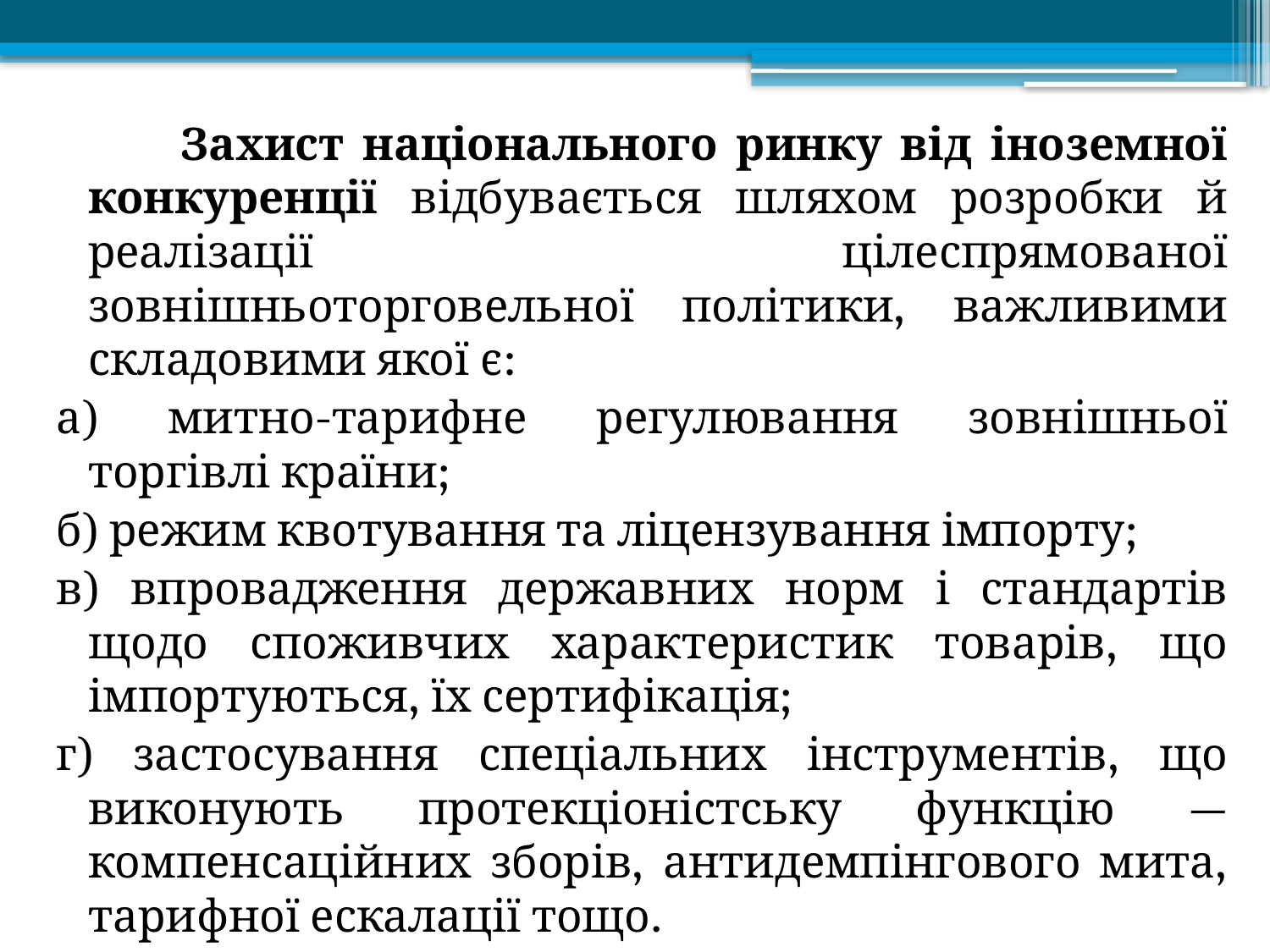

Захист національного ринку від іноземної конкуренції відбувається шляхом розробки й реалізації цілеспрямованої зовнішньоторговельної політики, важливими складовими якої є:
а) митно-тарифне регулювання зовнішньої торгівлі країни;
б) режим квотування та ліцензування імпорту;
в) впровадження державних норм і стандартів щодо споживчих характеристик товарів, що імпортуються, їх сертифікація;
г) застосування спеціальних інструментів, що виконують протекціоністську функцію — компенсаційних зборів, антидемпінгового мита, тарифної ескалації тощо.